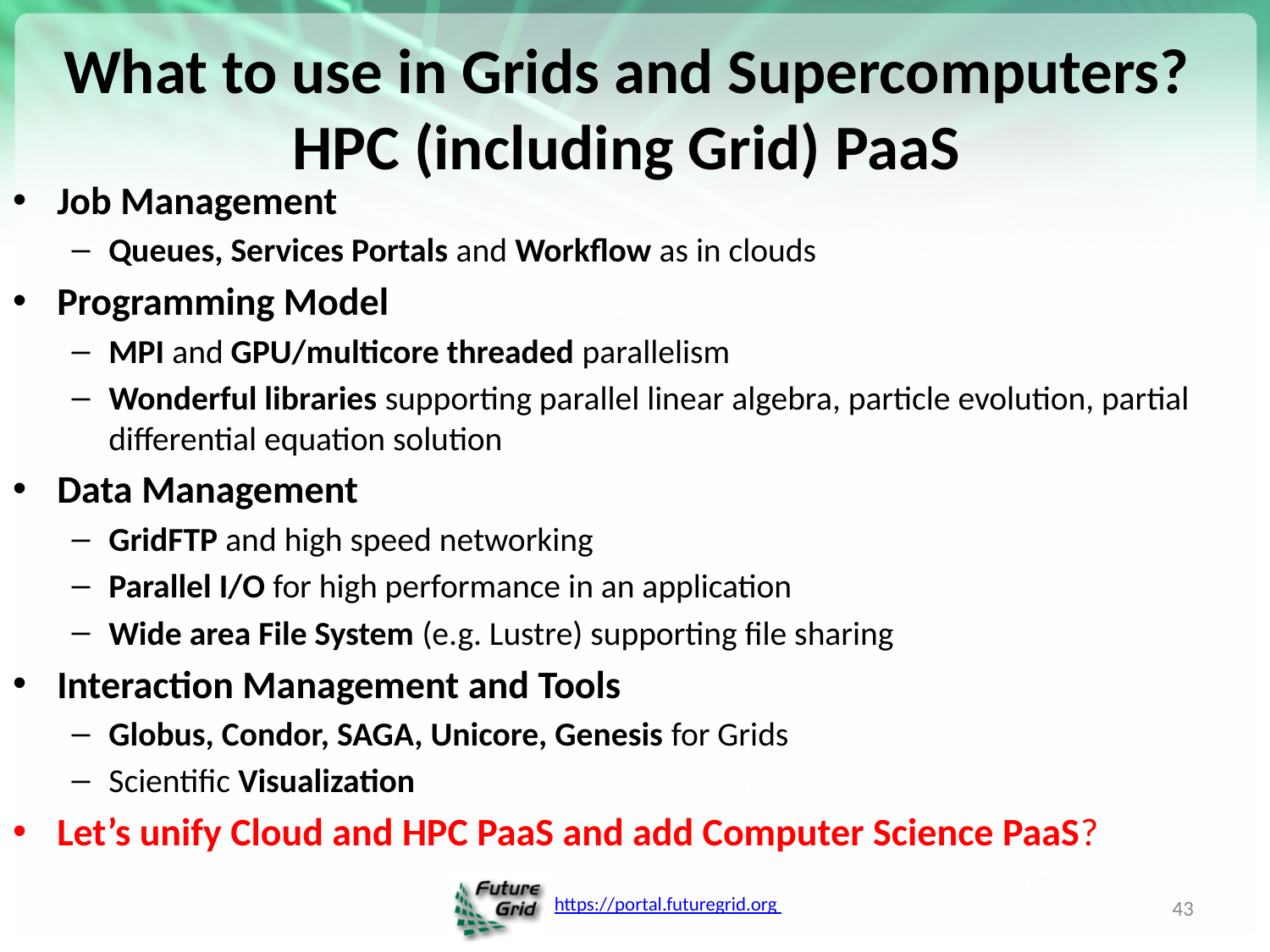

# What to use in Grids and Supercomputers? HPC (including Grid) PaaS
Job Management
Queues, Services Portals and Workflow as in clouds
Programming Model
MPI and GPU/multicore threaded parallelism
Wonderful libraries supporting parallel linear algebra, particle evolution, partial differential equation solution
Data Management
GridFTP and high speed networking
Parallel I/O for high performance in an application
Wide area File System (e.g. Lustre) supporting file sharing
Interaction Management and Tools
Globus, Condor, SAGA, Unicore, Genesis for Grids
Scientific Visualization
Let’s unify Cloud and HPC PaaS and add Computer Science PaaS?
43